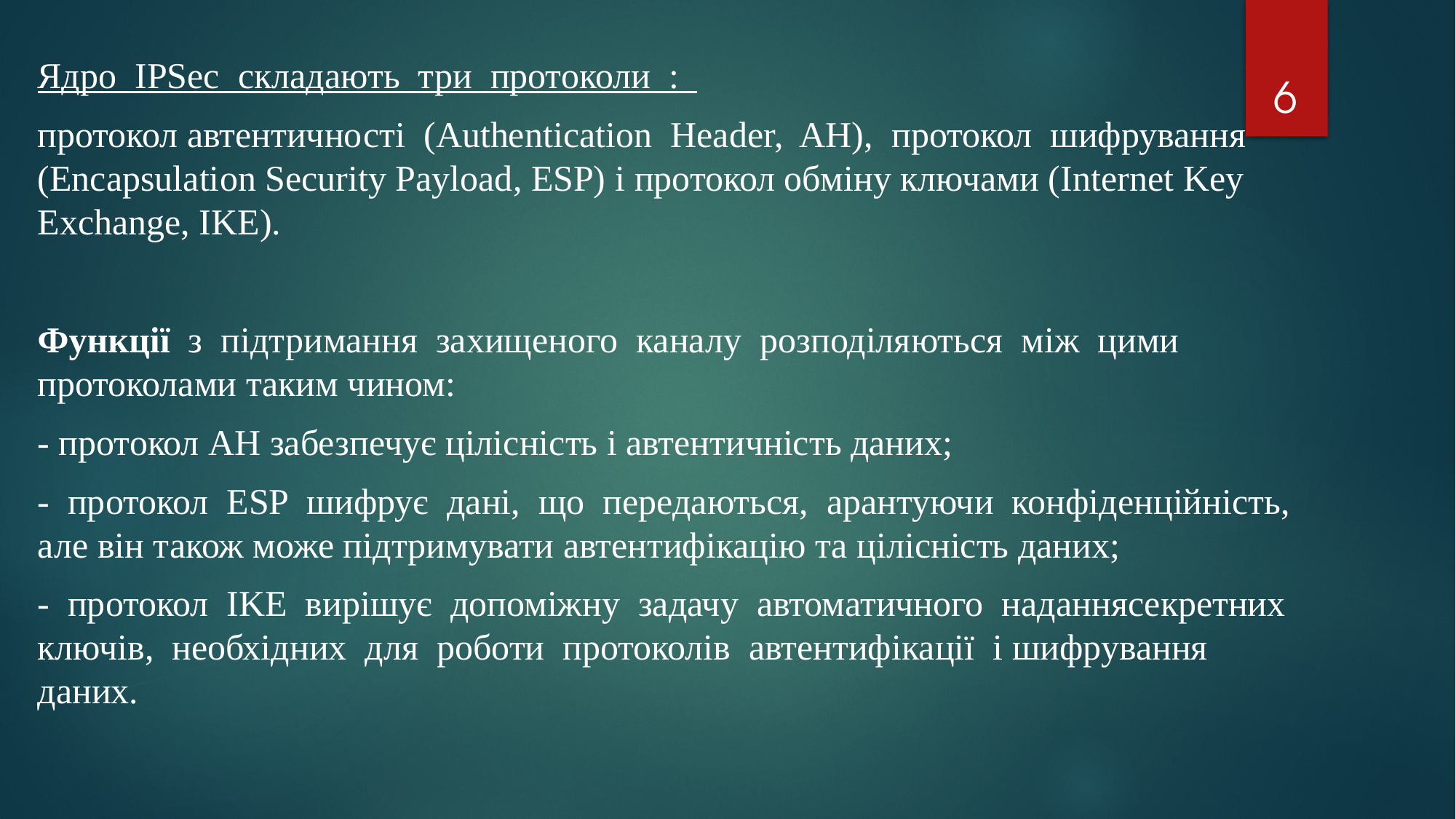

6
Ядро  IPSec  складають  три  протоколи  :
протокол автентичності  (Authentication  Header,  AH),  протокол  шифрування  (Encapsulation Security Payload, ESP) і протокол обміну ключами (Іnternet Key Exchange, IKE).

Функції  з  підтримання  захищеного  каналу  розподіляються  між  цими протоколами таким чином:
- протокол AH забезпечує цілісність і автентичність даних;
-  протокол  ESP  шифрує  дані,  що  передаються,  арантуючи  конфіденційність, але він також може підтримувати автентифікацію та цілісність даних;
-  протокол  IKE  вирішує  допоміжну  задачу  автоматичного  наданнясекретних  ключів,  необхідних  для  роботи  протоколів  автентифікації  і шифрування даних.